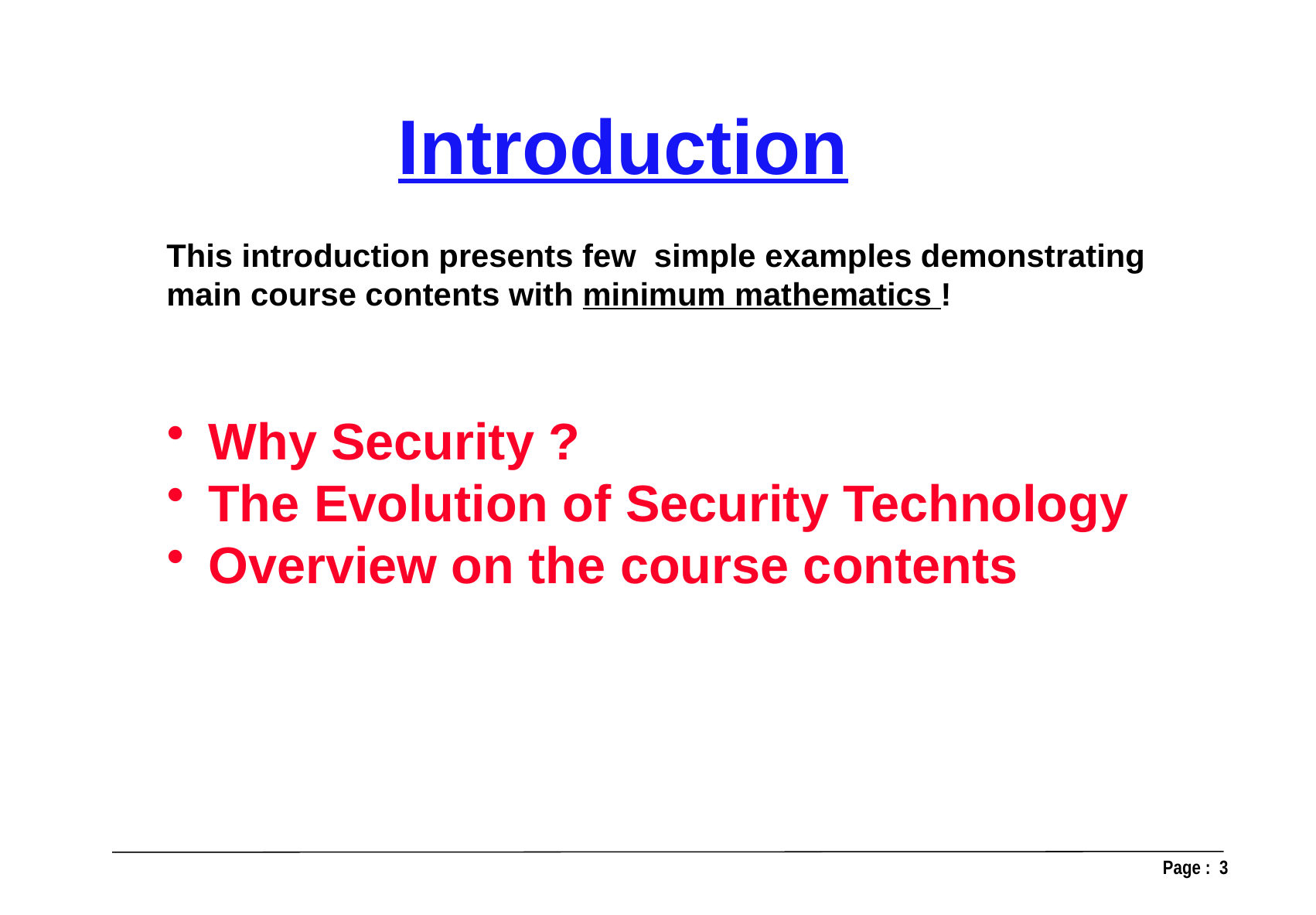

Introduction
This introduction presents few  simple examples demonstrating main course contents with minimum mathematics !
 Why Security ?
 The Evolution of Security Technology
 Overview on the course contents